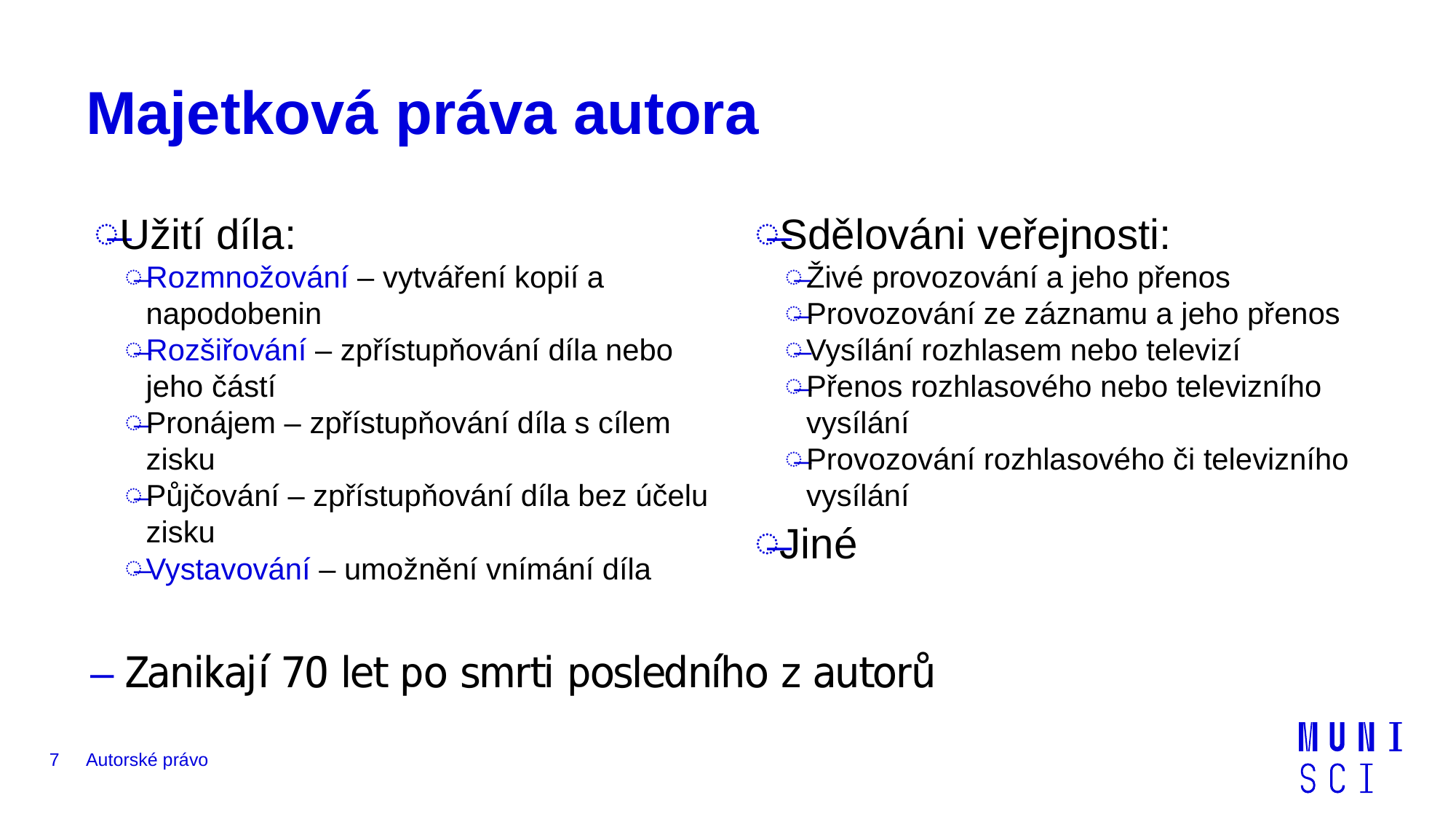

# Majetková práva autora
Užití díla:
Rozmnožování – vytváření kopií a napodobenin
Rozšiřování – zpřístupňování díla nebo jeho částí
Pronájem – zpřístupňování díla s cílem zisku
Půjčování – zpřístupňování díla bez účelu zisku
Vystavování – umožnění vnímání díla

Sdělováni veřejnosti:
Živé provozování a jeho přenos
Provozování ze záznamu a jeho přenos
Vysílání rozhlasem nebo televizí
Přenos rozhlasového nebo televizního vysílání
Provozování rozhlasového či televizního vysílání
Jiné
– Zanikají 70 let po smrti posledního z autorů
7
Autorské právo